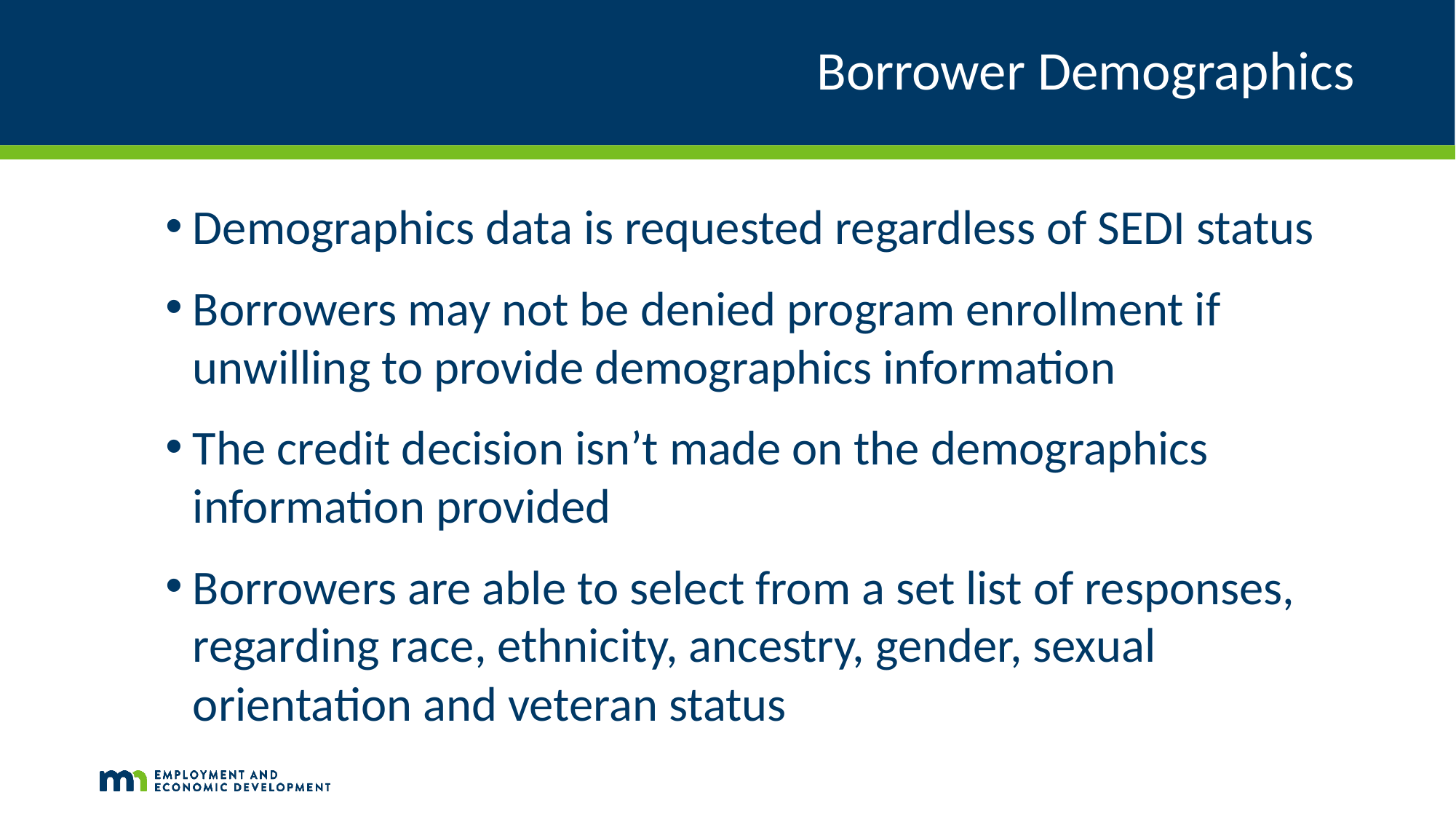

# Borrower Demographics
Demographics data is requested regardless of SEDI status
Borrowers may not be denied program enrollment if unwilling to provide demographics information
The credit decision isn’t made on the demographics information provided
Borrowers are able to select from a set list of responses, regarding race, ethnicity, ancestry, gender, sexual orientation and veteran status